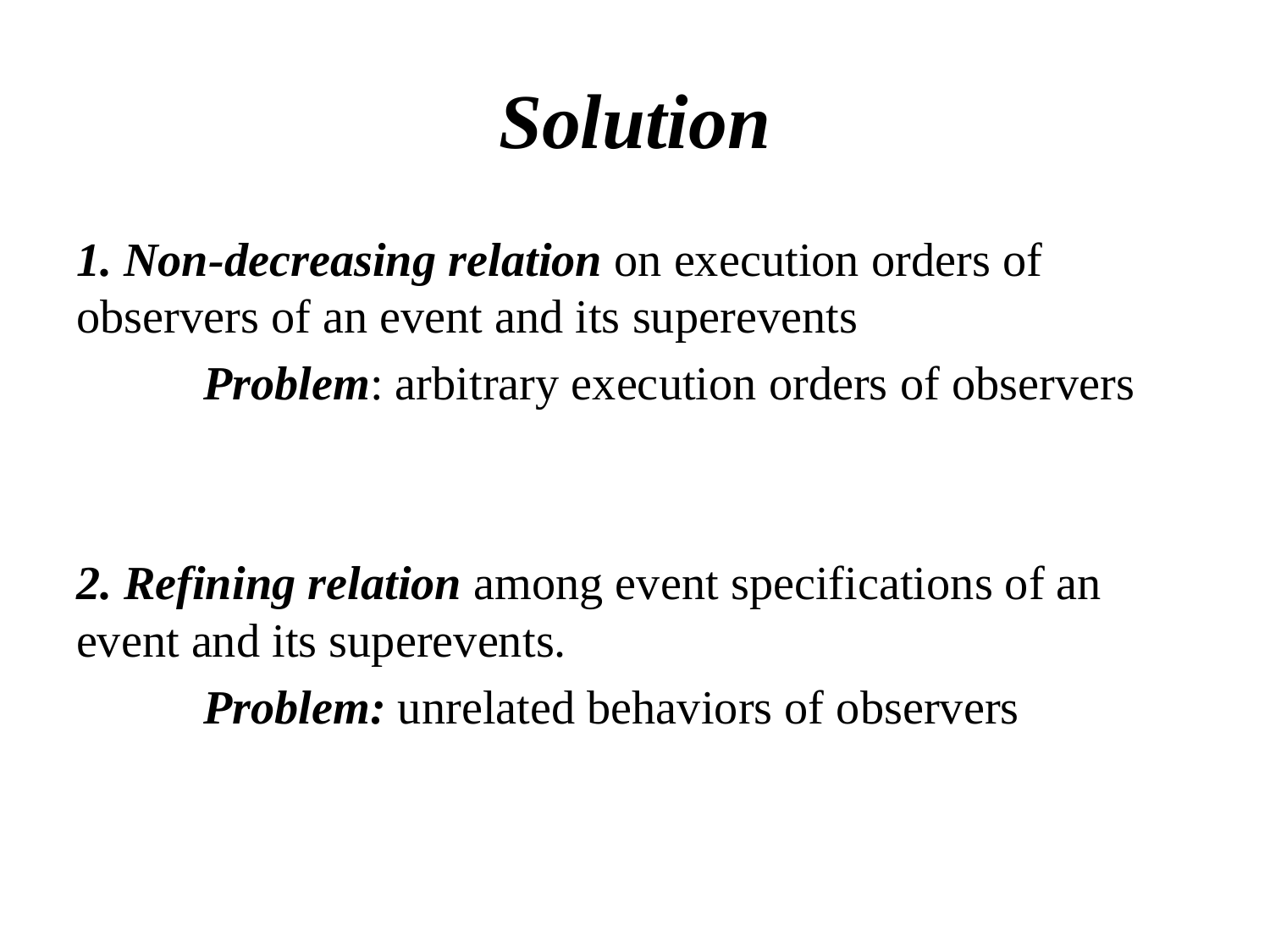

# Solution
1. Non-decreasing relation on execution orders of observers of an event and its superevents
	Problem: arbitrary execution orders of observers

2. Refining relation among event specifications of an event and its superevents.
	Problem: unrelated behaviors of observers